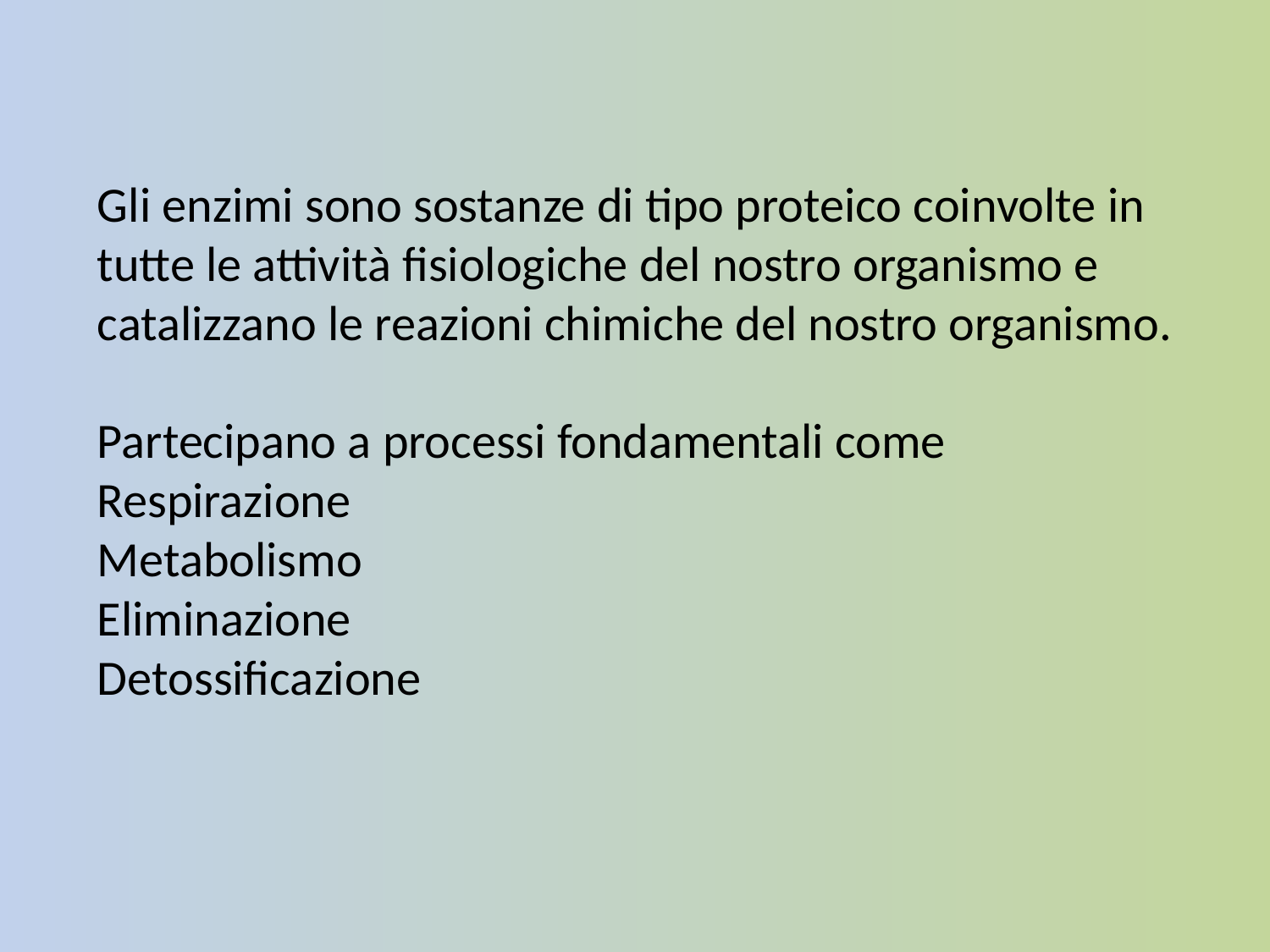

Gli enzimi sono sostanze di tipo proteico coinvolte in tutte le attività fisiologiche del nostro organismo e catalizzano le reazioni chimiche del nostro organismo.

Partecipano a processi fondamentali come
Respirazione
Metabolismo
Eliminazione
Detossificazione